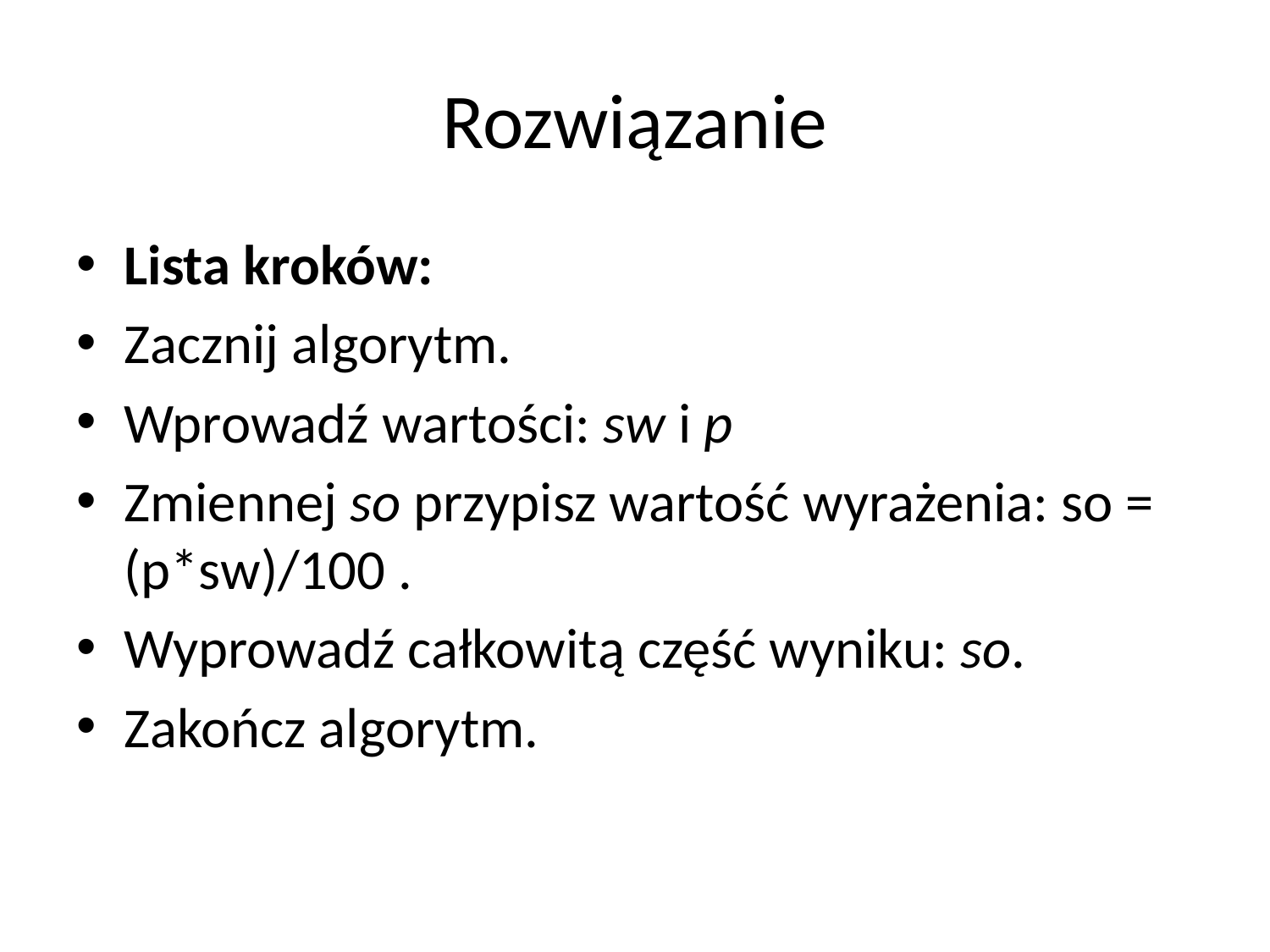

# Rozwiązanie
Lista kroków:
Zacznij algorytm.
Wprowadź wartości: sw i p
Zmiennej so przypisz wartość wyrażenia: so = (p*sw)/100 .
Wyprowadź całkowitą część wyniku: so.
Zakończ algorytm.